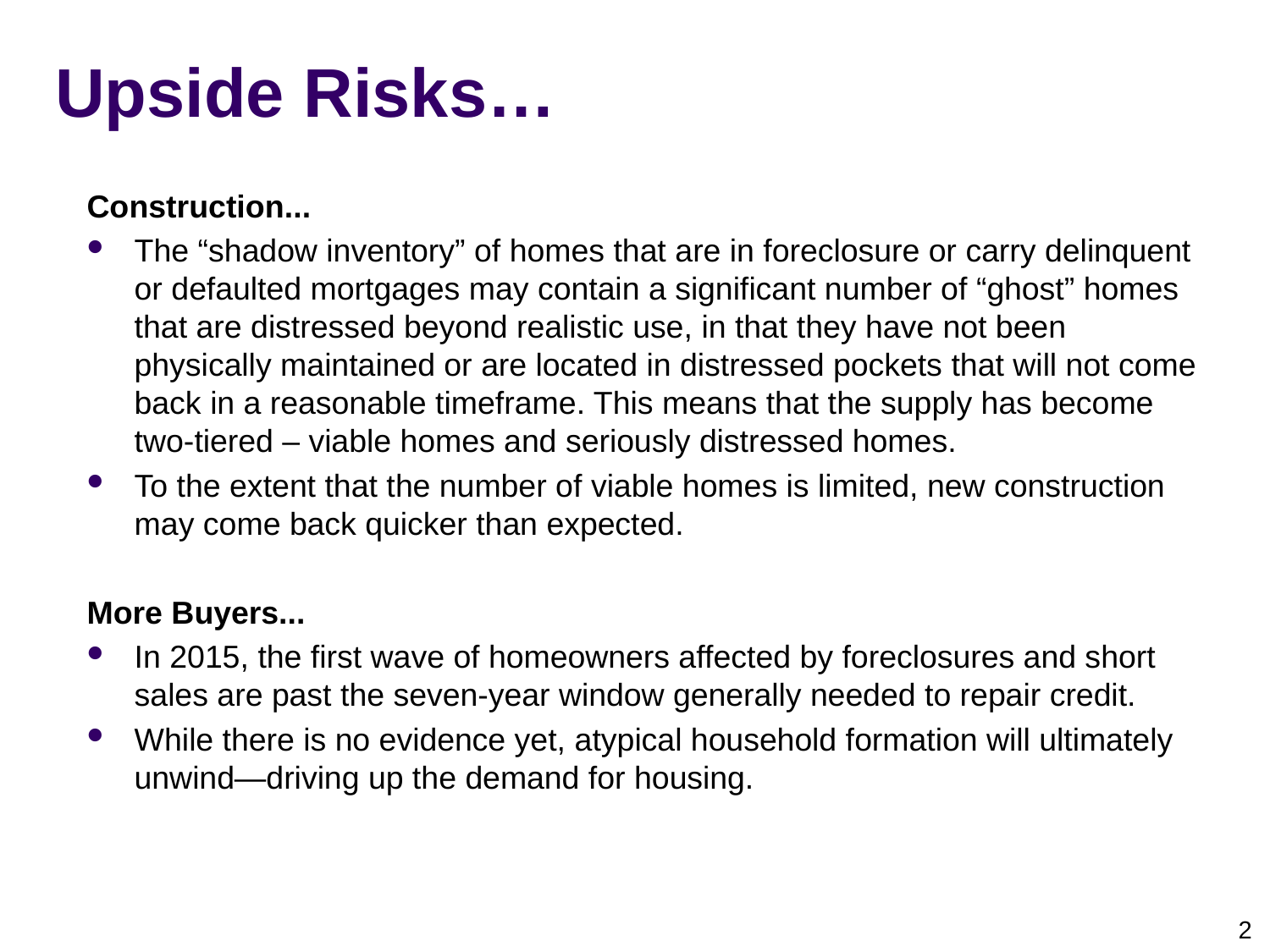

# Upside Risks…
Construction...
The “shadow inventory” of homes that are in foreclosure or carry delinquent or defaulted mortgages may contain a significant number of “ghost” homes that are distressed beyond realistic use, in that they have not been physically maintained or are located in distressed pockets that will not come back in a reasonable timeframe. This means that the supply has become two-tiered – viable homes and seriously distressed homes.
To the extent that the number of viable homes is limited, new construction may come back quicker than expected.

More Buyers...
In 2015, the first wave of homeowners affected by foreclosures and short sales are past the seven-year window generally needed to repair credit.
While there is no evidence yet, atypical household formation will ultimately unwind—driving up the demand for housing.

2